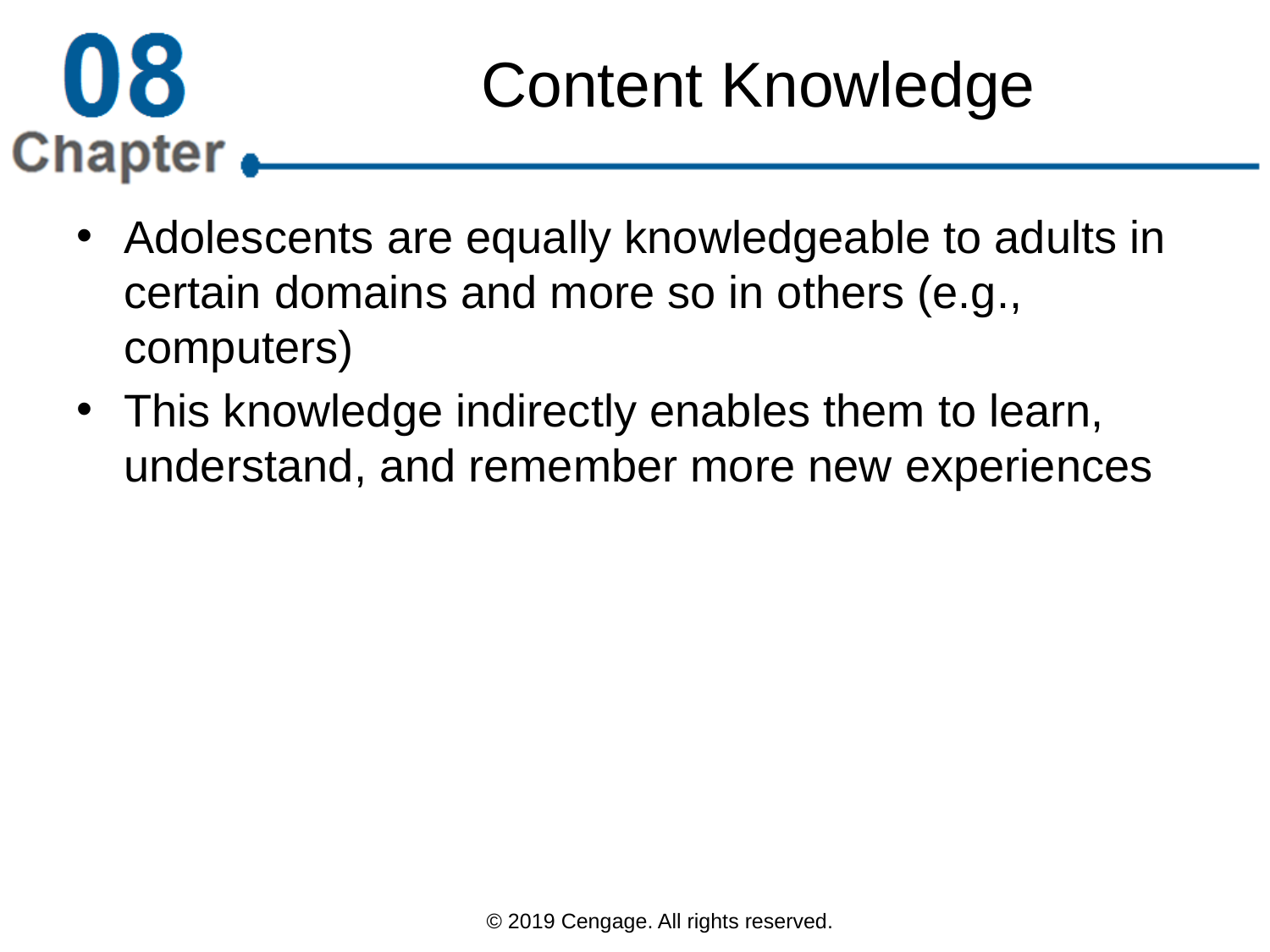

# Content Knowledge
Adolescents are equally knowledgeable to adults in certain domains and more so in others (e.g., computers)
This knowledge indirectly enables them to learn, understand, and remember more new experiences